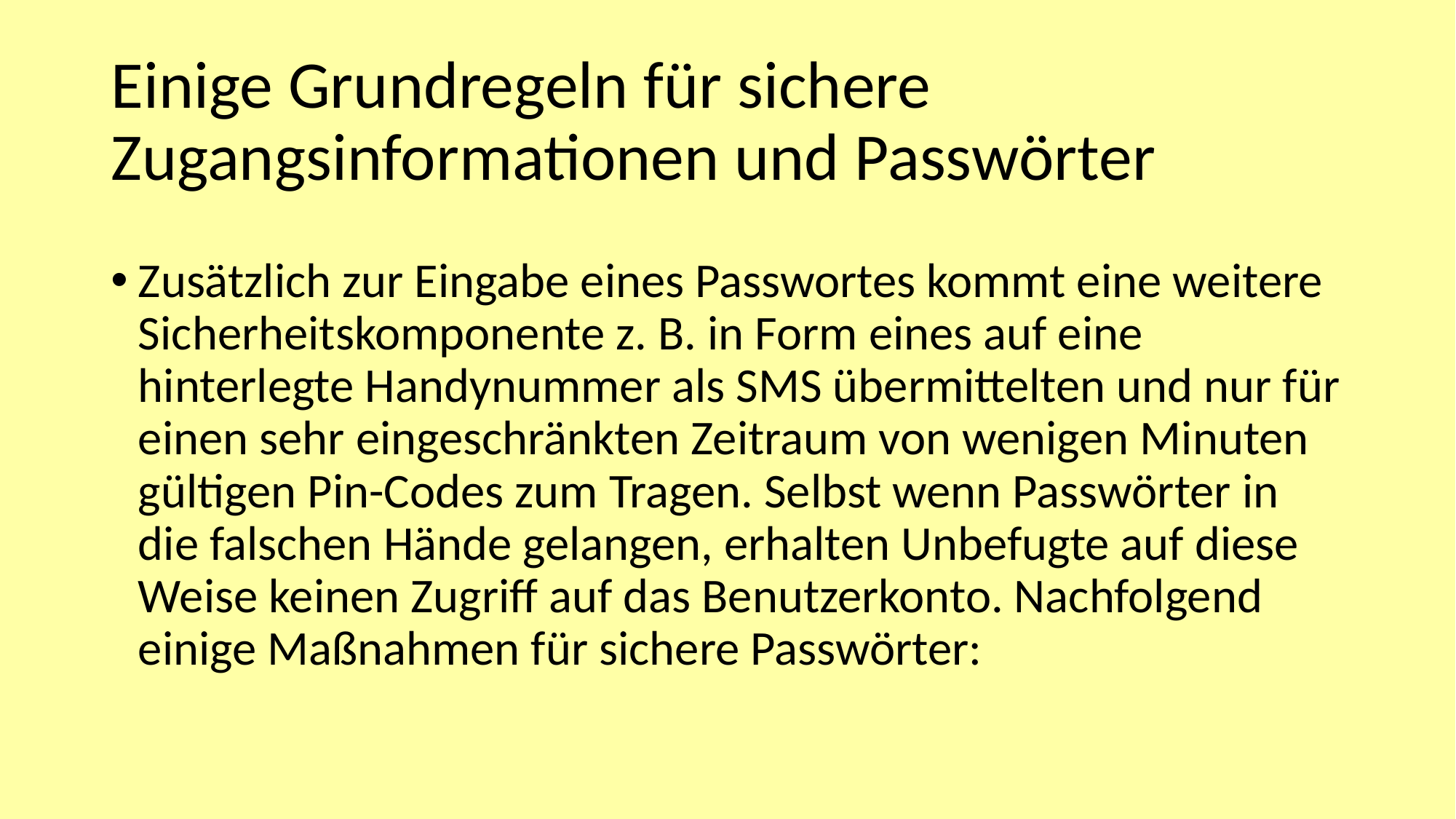

# Einige Grundregeln für sichere Zugangsinformationen und Passwörter
Zusätzlich zur Eingabe eines Passwortes kommt eine weitere Sicherheitskomponente z. B. in Form eines auf eine hinterlegte Handynummer als SMS übermittelten und nur für einen sehr eingeschränkten Zeitraum von wenigen Minuten gültigen Pin-Codes zum Tragen. Selbst wenn Passwörter in die falschen Hände gelangen, erhalten Unbefugte auf diese Weise keinen Zugriff auf das Benutzerkonto. Nachfolgend einige Maßnahmen für sichere Passwörter: